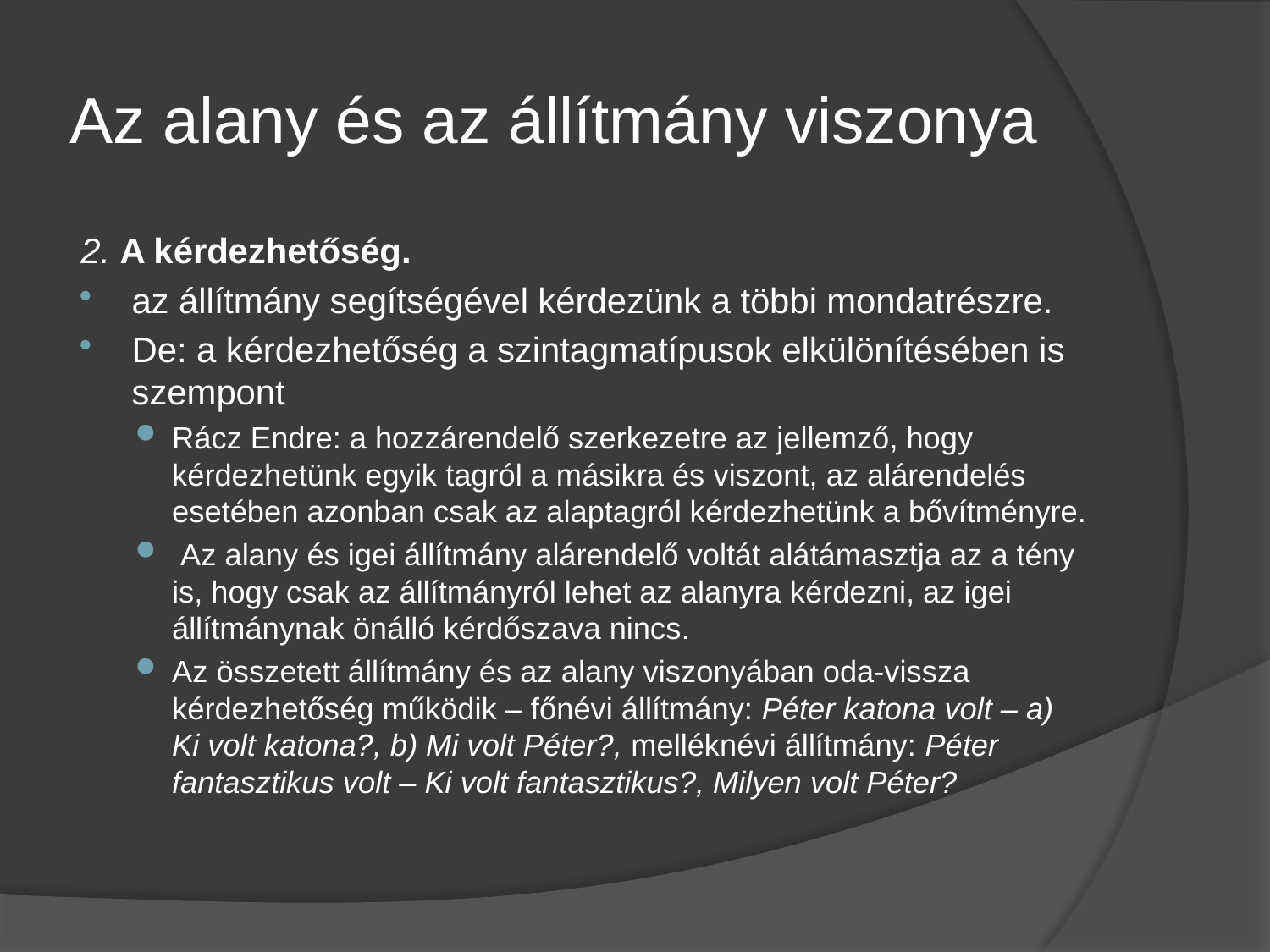

# Az alany és az állítmány viszonya
2. A kérdezhetőség.
az állítmány segítségével kérdezünk a többi mondatrészre.
De: a kérdezhetőség a szintagmatípusok elkülönítésében is szempont
Rácz Endre: a hozzárendelő szerkezetre az jellemző, hogy kérdezhetünk egyik tagról a másikra és viszont, az alárendelés esetében azonban csak az alaptagról kérdezhetünk a bővítményre.
 Az alany és igei állítmány alárendelő voltát alátámasztja az a tény is, hogy csak az állítmányról lehet az alanyra kérdezni, az igei állítmánynak önálló kérdőszava nincs.
Az összetett állítmány és az alany viszonyában oda-vissza kérdezhetőség működik – főnévi állítmány: Péter katona volt – a) Ki volt katona?, b) Mi volt Péter?, melléknévi állítmány: Péter fantasztikus volt – Ki volt fantasztikus?, Milyen volt Péter?